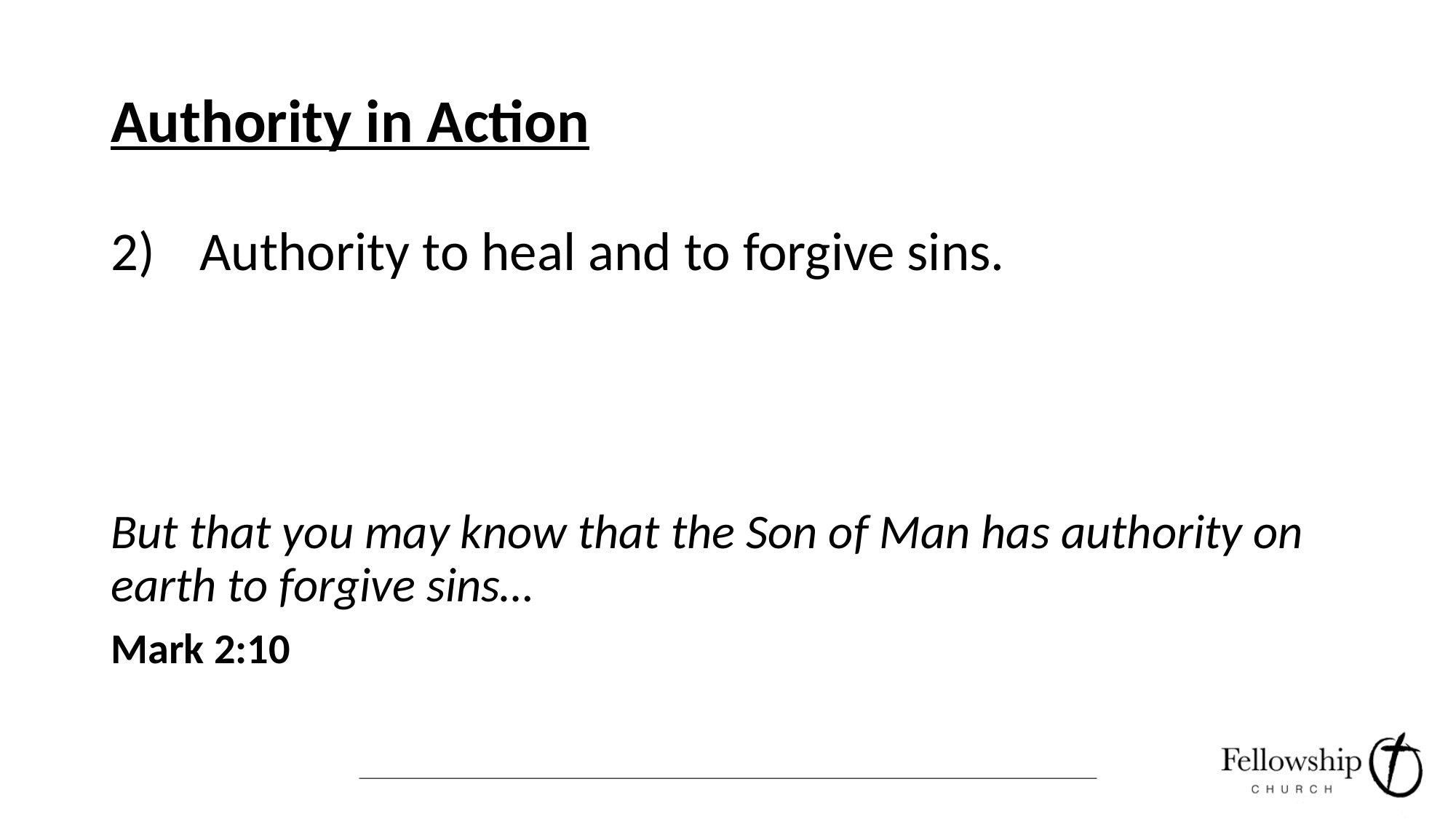

# Authority in Action
Authority to heal and to forgive sins.

But that you may know that the Son of Man has authority on earth to forgive sins…
Mark 2:10